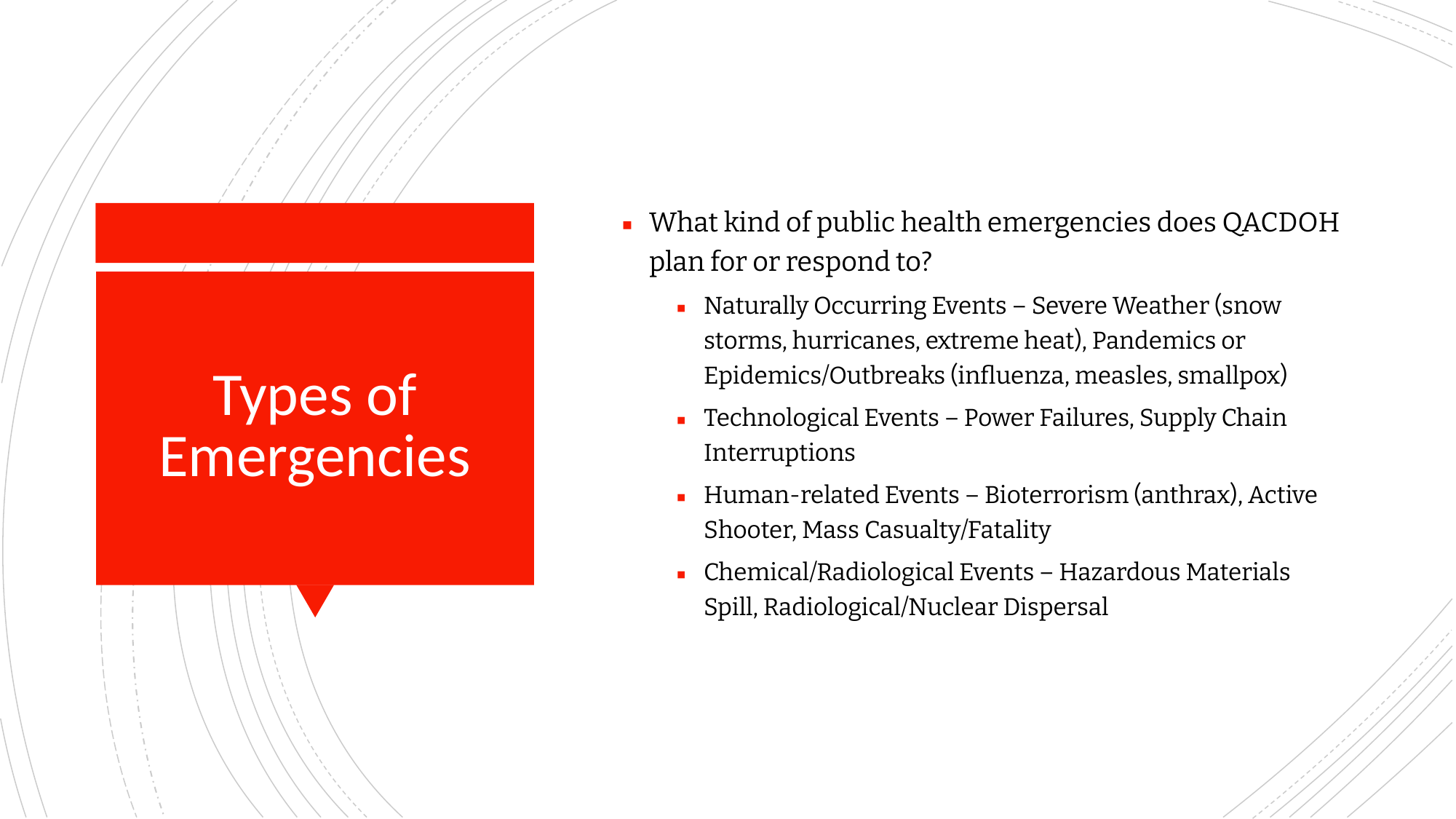

What kind of public health emergencies does QACDOH plan for or respond to?
Naturally Occurring Events – Severe Weather (snow storms, hurricanes, extreme heat), Pandemics or Epidemics/Outbreaks (influenza, measles, smallpox)
Technological Events – Power Failures, Supply Chain Interruptions
Human-related Events – Bioterrorism (anthrax), Active Shooter, Mass Casualty/Fatality
Chemical/Radiological Events – Hazardous Materials Spill, Radiological/Nuclear Dispersal
# Types of Emergencies